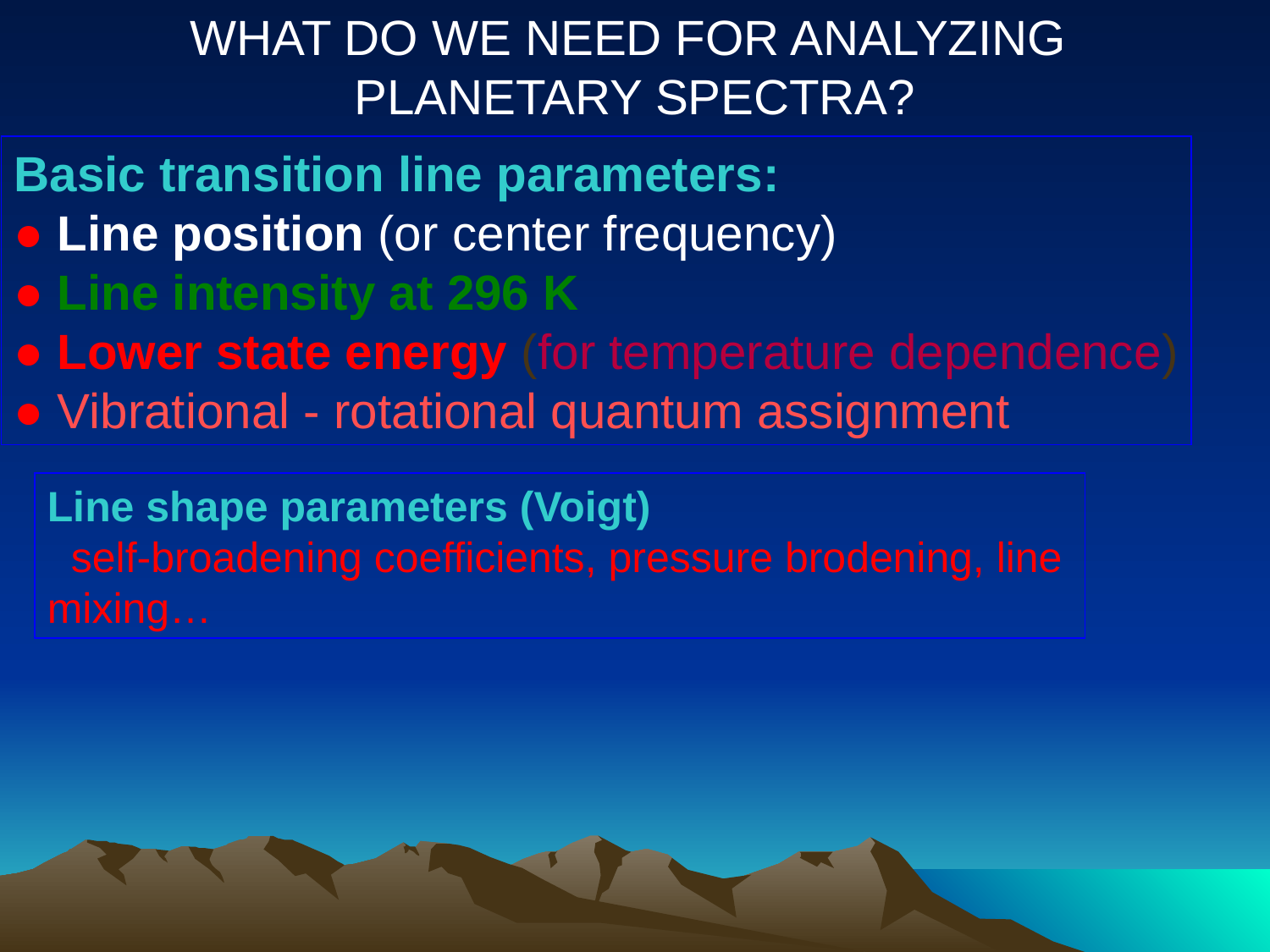

WHAT DO WE NEED FOR ANALYZING
PLANETARY SPECTRA?
Basic transition line parameters:
● Line position (or center frequency)
● Line intensity at 296 K
● Lower state energy (for temperature dependence)
● Vibrational - rotational quantum assignment
Line shape parameters (Voigt)
  self-broadening coefficients, pressure brodening, line mixing…